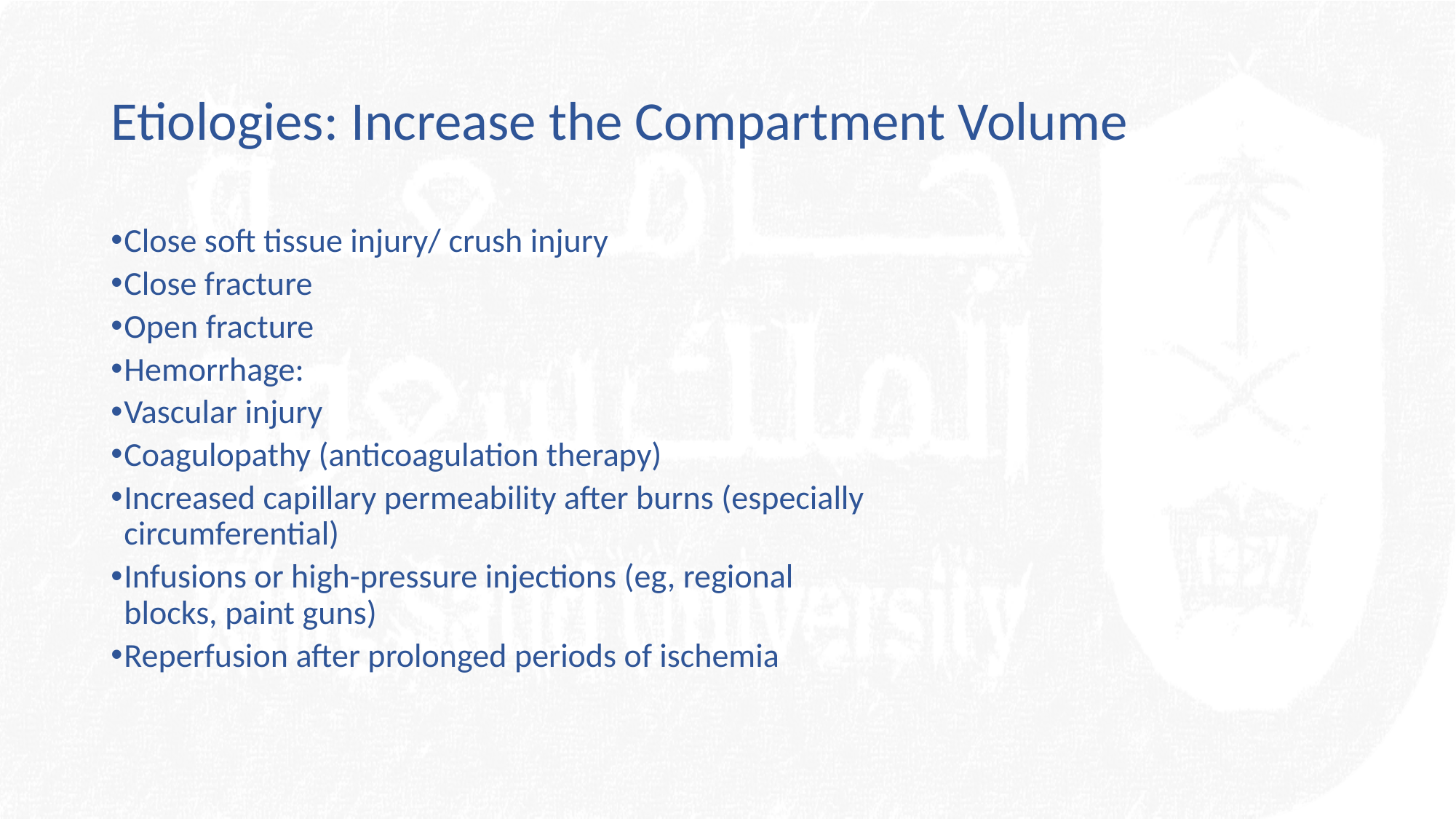

# Etiologies: Increase the Compartment Volume
Close soft tissue injury/ crush injury
Close fracture
Open fracture
Hemorrhage:
Vascular injury
Coagulopathy (anticoagulation therapy)
Increased capillary permeability after burns (especially
circumferential)
Infusions or high-pressure injections (eg, regional
blocks, paint guns)
Reperfusion after prolonged periods of ischemia